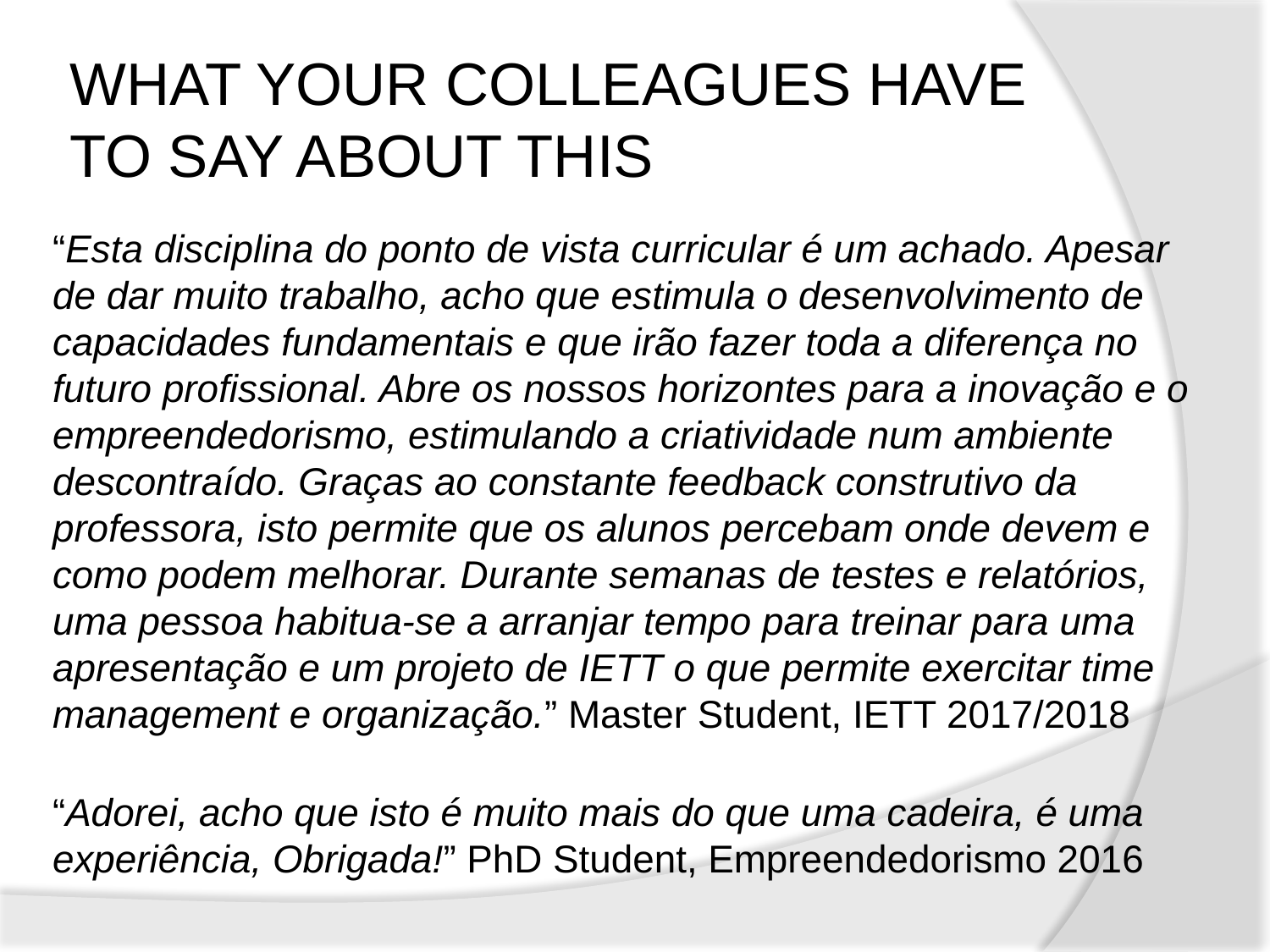

# WHAT YOUR COLLEAGUES HAVE TO SAY ABOUT THIS
“Esta disciplina do ponto de vista curricular é um achado. Apesar de dar muito trabalho, acho que estimula o desenvolvimento de capacidades fundamentais e que irão fazer toda a diferença no futuro profissional. Abre os nossos horizontes para a inovação e o empreendedorismo, estimulando a criatividade num ambiente descontraído. Graças ao constante feedback construtivo da professora, isto permite que os alunos percebam onde devem e como podem melhorar. Durante semanas de testes e relatórios, uma pessoa habitua-se a arranjar tempo para treinar para uma apresentação e um projeto de IETT o que permite exercitar time management e organização.” Master Student, IETT 2017/2018

“Adorei, acho que isto é muito mais do que uma cadeira, é uma experiência, Obrigada!” PhD Student, Empreendedorismo 2016